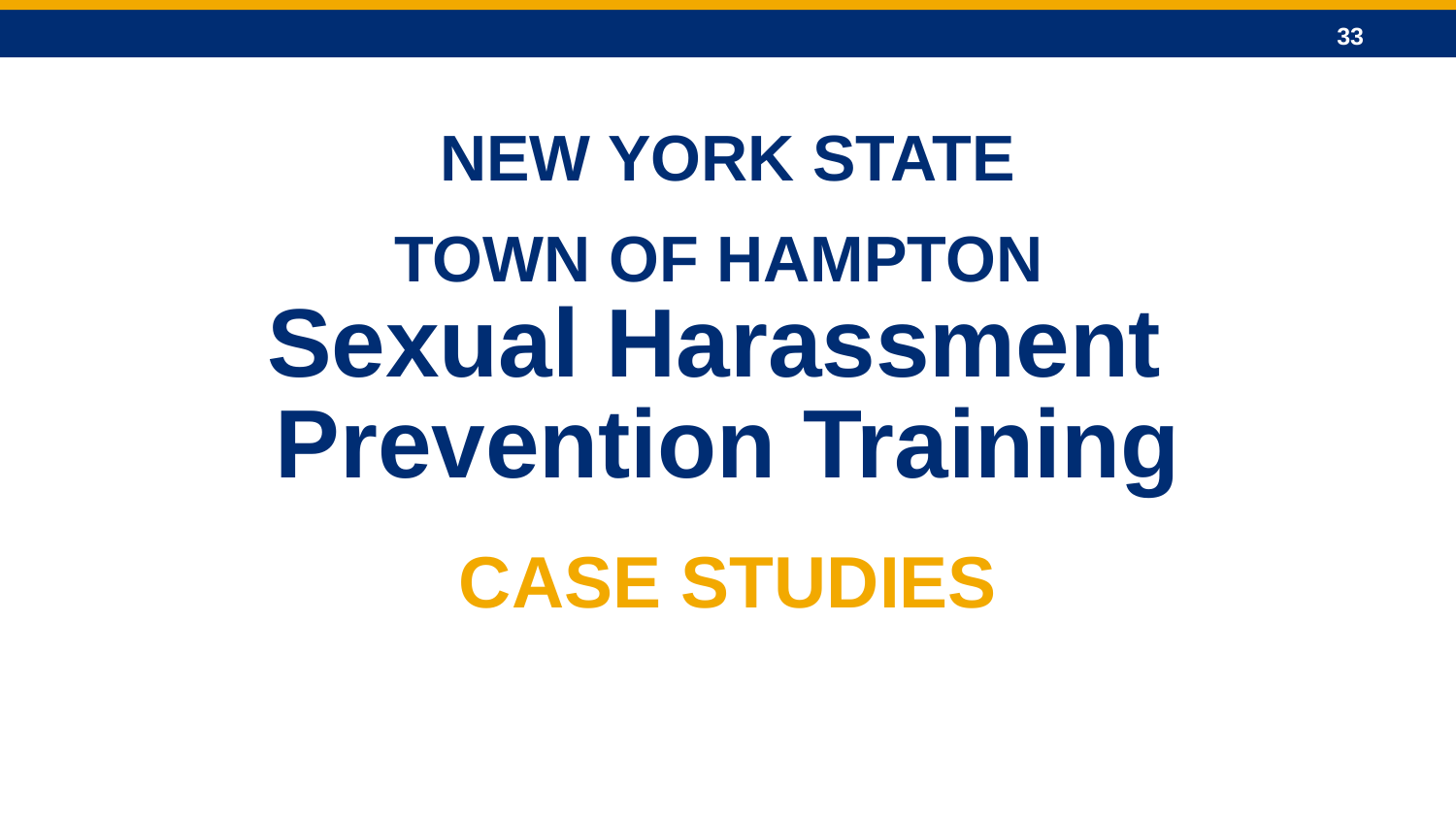

NEW YORK STATE
TOWN OF HAMPTON
Sexual Harassment
Prevention Training
CASE STUDIES
OCTOBER 2018 EDITION